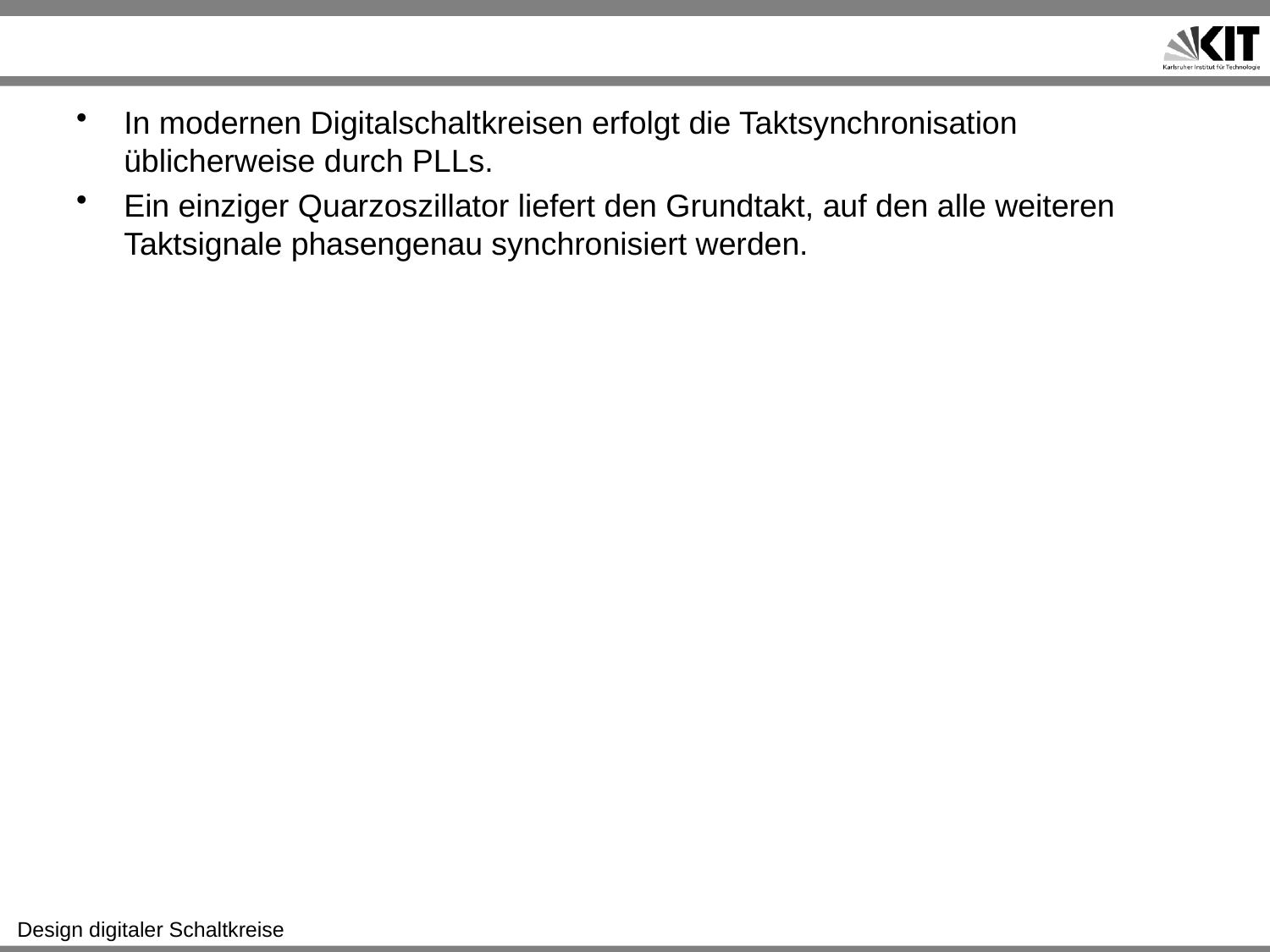

#
In modernen Digitalschaltkreisen erfolgt die Taktsynchronisation üblicherweise durch PLLs.
Ein einziger Quarzoszillator liefert den Grundtakt, auf den alle weiteren Taktsignale phasengenau synchronisiert werden.